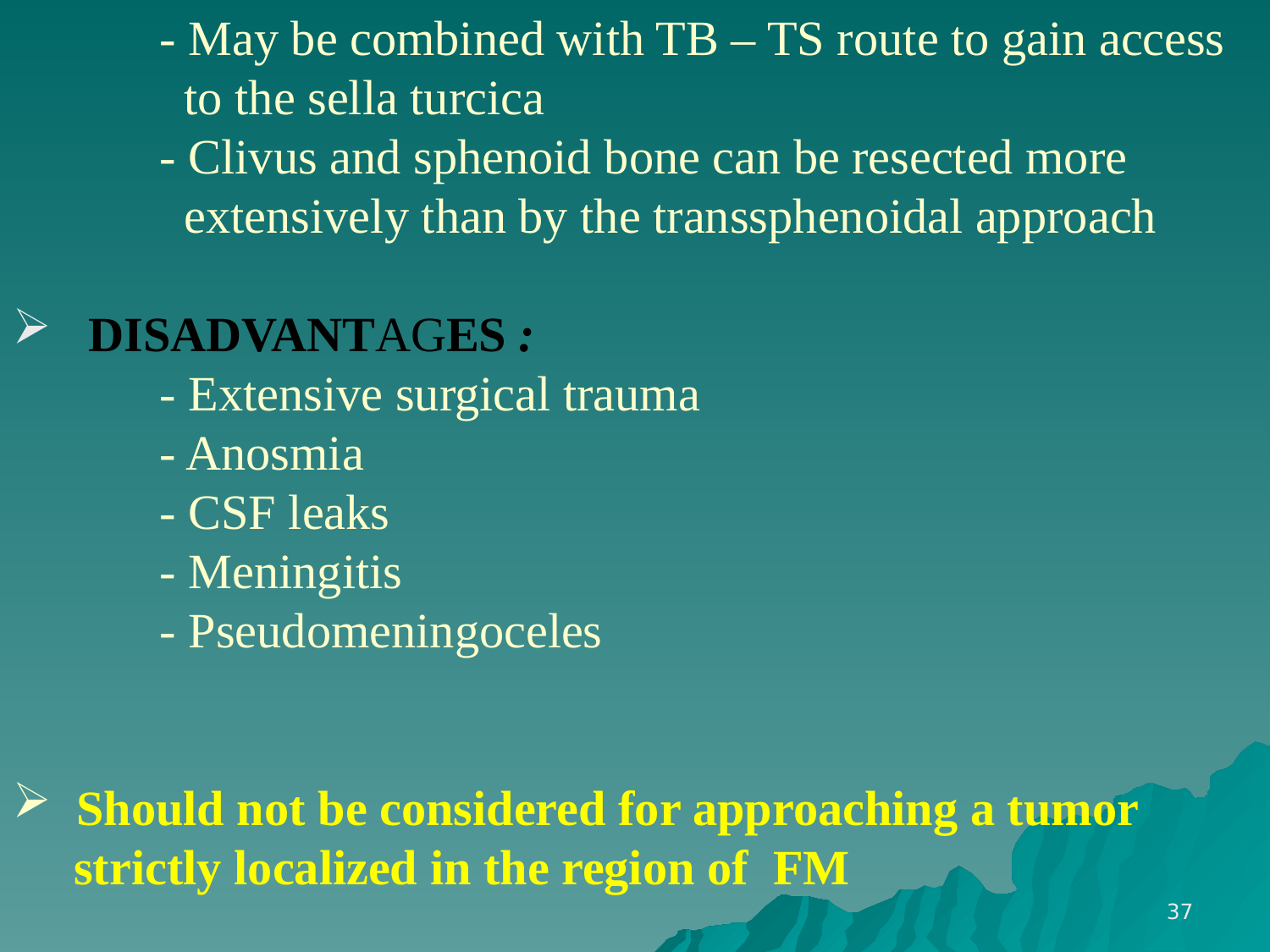

- May be combined with TB – TS route to gain access
              to the sella turcica
            - Clivus and sphenoid bone can be resected more
              extensively than by the transsphenoidal approach

   DISADVANTAGES :
            - Extensive surgical trauma
            - Anosmia
            - CSF leaks
            - Meningitis
            - Pseudomeningoceles

  Should not be considered for approaching a tumor
     strictly localized in the region of  FM
37